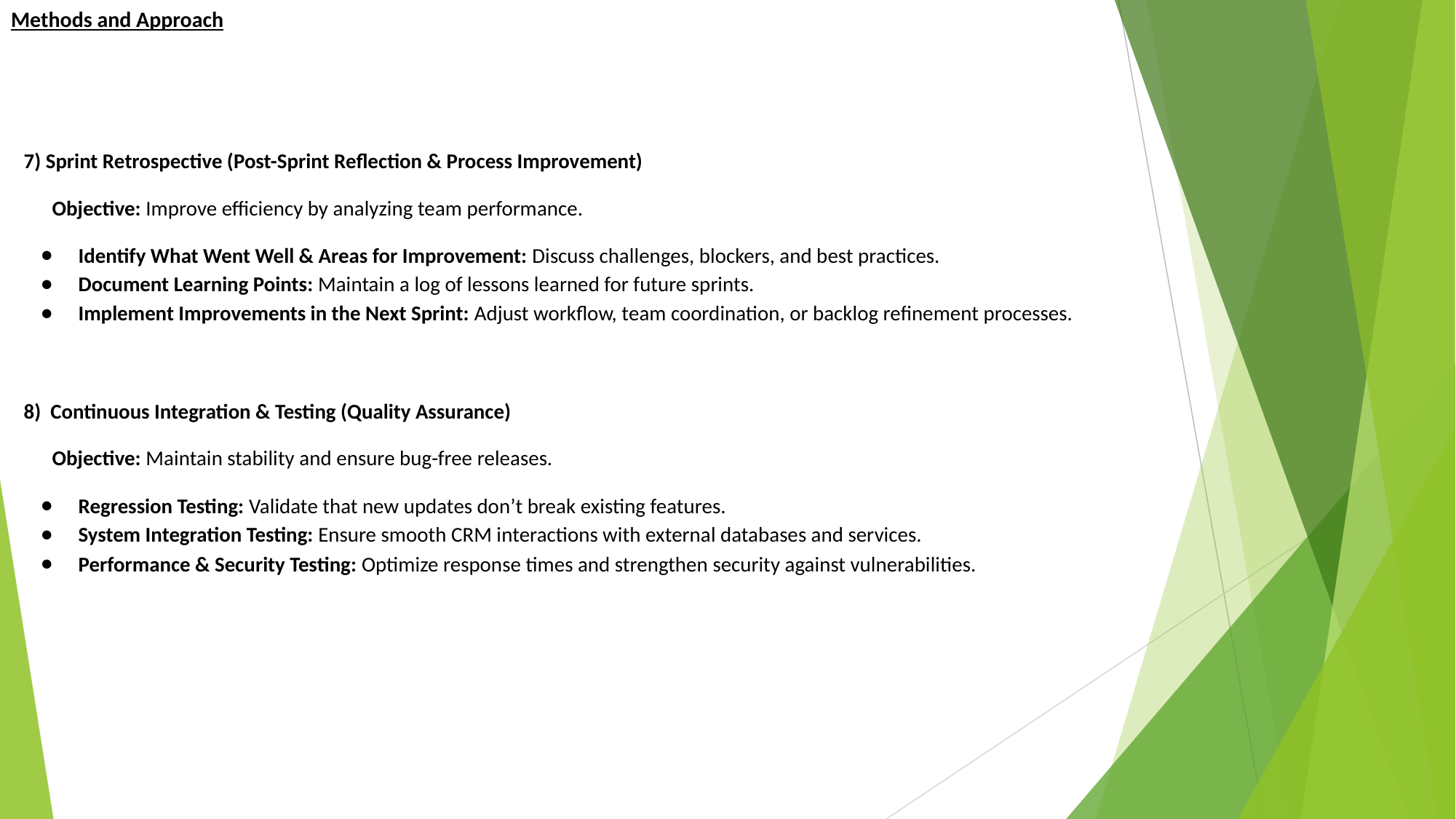

# Methods and Approach

7) Sprint Retrospective (Post-Sprint Reflection & Process Improvement)
      Objective: Improve efficiency by analyzing team performance.
Identify What Went Well & Areas for Improvement: Discuss challenges, blockers, and best practices.
Document Learning Points: Maintain a log of lessons learned for future sprints.
Implement Improvements in the Next Sprint: Adjust workflow, team coordination, or backlog refinement processes.

8)  Continuous Integration & Testing (Quality Assurance)
      Objective: Maintain stability and ensure bug-free releases.
Regression Testing: Validate that new updates don’t break existing features.
System Integration Testing: Ensure smooth CRM interactions with external databases and services.
Performance & Security Testing: Optimize response times and strengthen security against vulnerabilities.